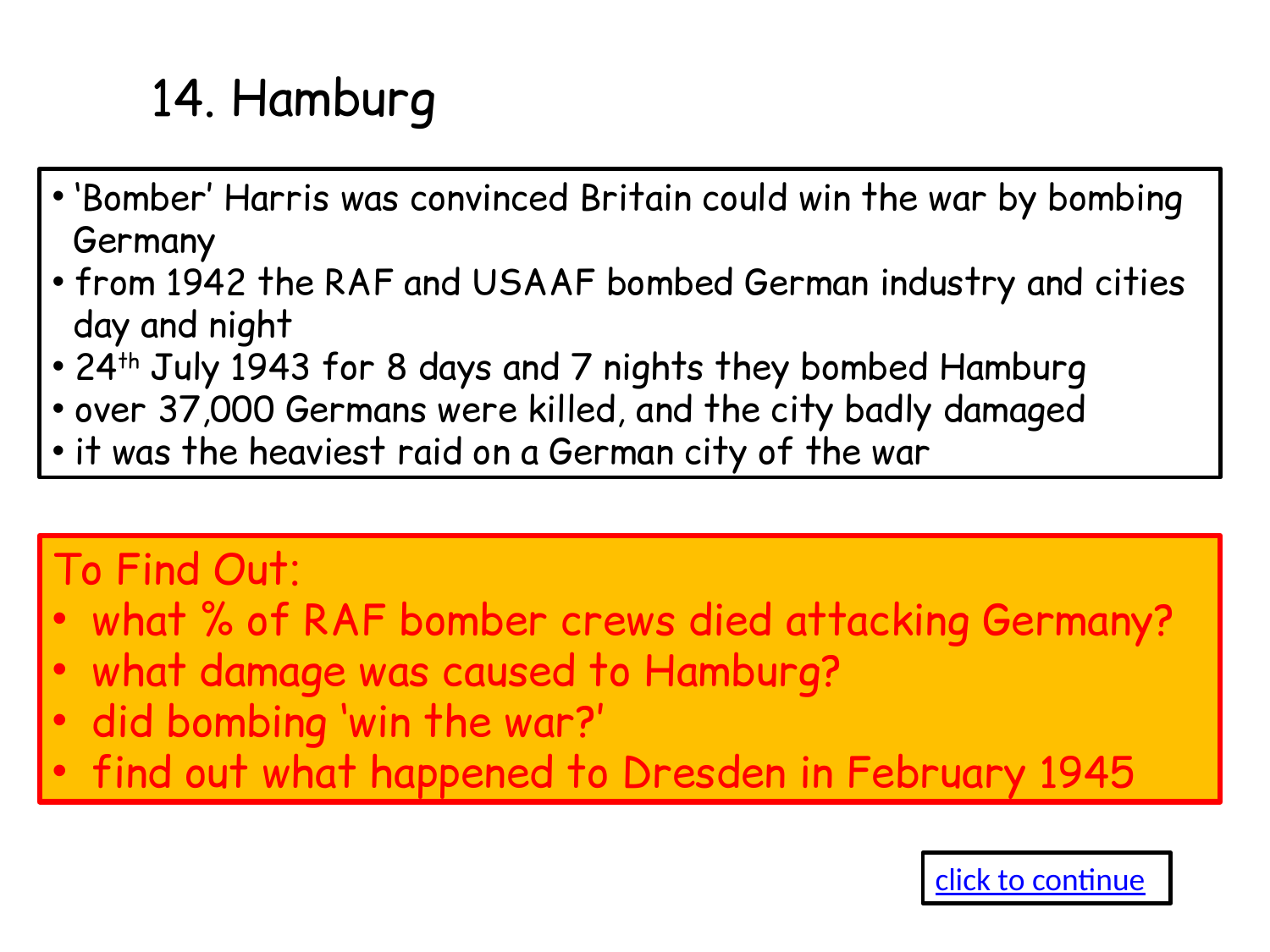

14. Hamburg
 ‘Bomber’ Harris was convinced Britain could win the war by bombing
  Germany
 from 1942 the RAF and USAAF bombed German industry and cities
  day and night
 24th July 1943 for 8 days and 7 nights they bombed Hamburg
 over 37,000 Germans were killed, and the city badly damaged
 it was the heaviest raid on a German city of the war
To Find Out:
  what % of RAF bomber crews died attacking Germany?
  what damage was caused to Hamburg?
  did bombing ‘win the war?’
  find out what happened to Dresden in February 1945
click to continue